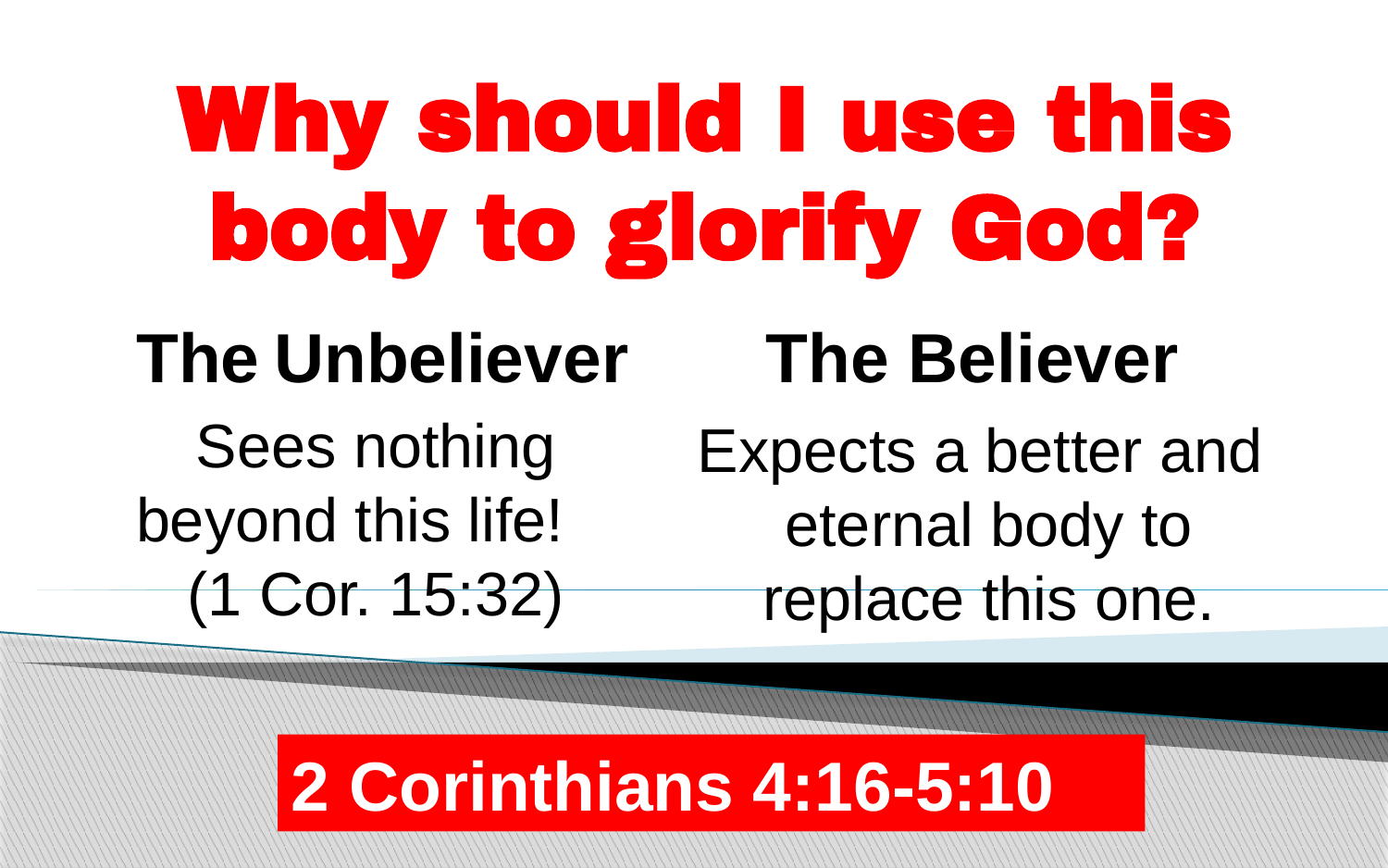

# Why should I use this body to glorify God?
The Unbeliever
The Believer
Sees nothing beyond this life!    (1 Cor. 15:32)

Expects a better and  eternal body to replace this one.
2 Corinthians 4:16-5:10